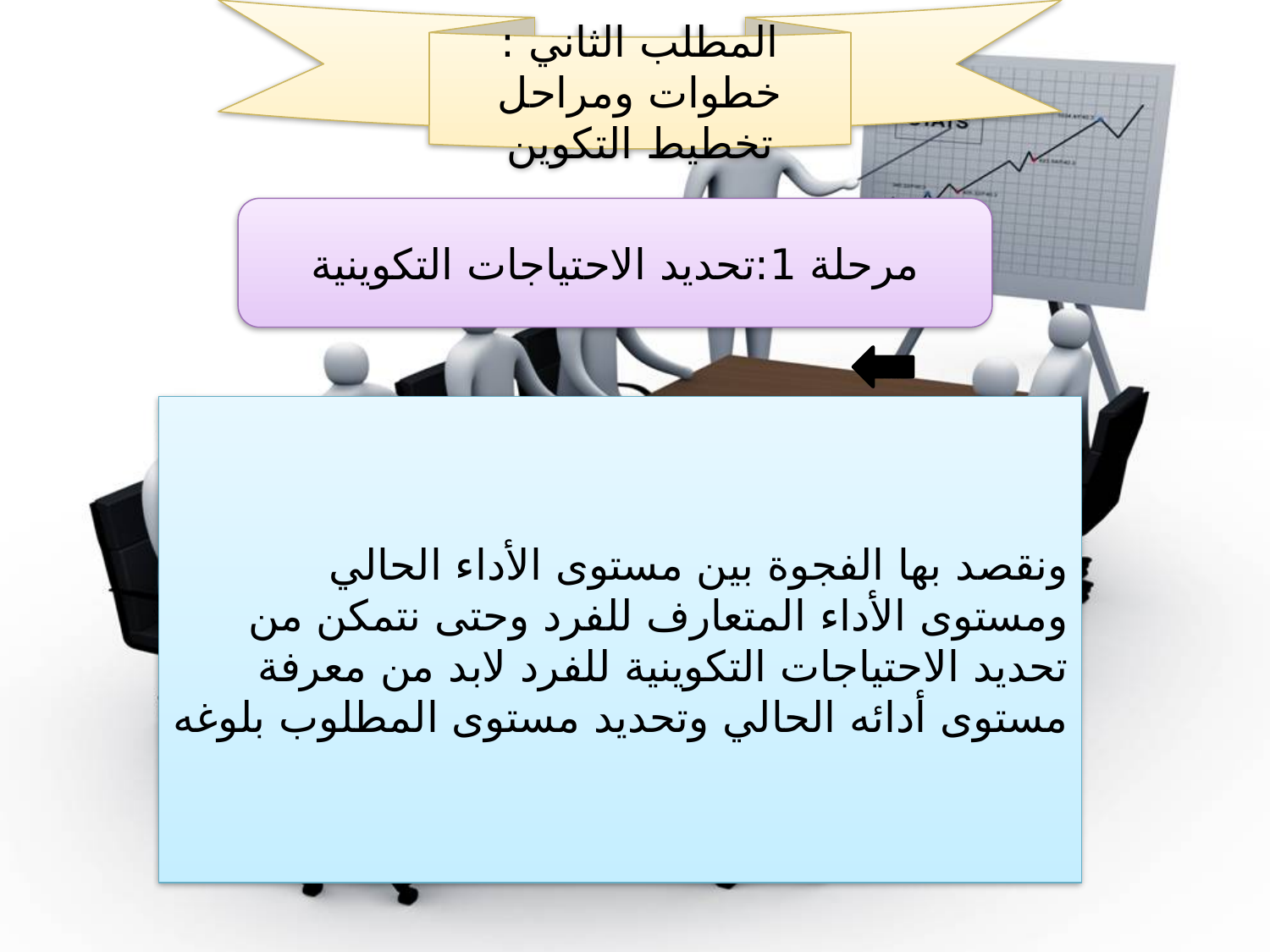

المطلب الثاني : خطوات ومراحل تخطيط التكوين
مرحلة 1:تحديد الاحتياجات التكوينية

ونقصد بها الفجوة بين مستوى الأداء الحالي ومستوى الأداء المتعارف للفرد وحتى نتمكن من تحديد الاحتياجات التكوينية للفرد لابد من معرفة مستوى أدائه الحالي وتحديد مستوى المطلوب بلوغه